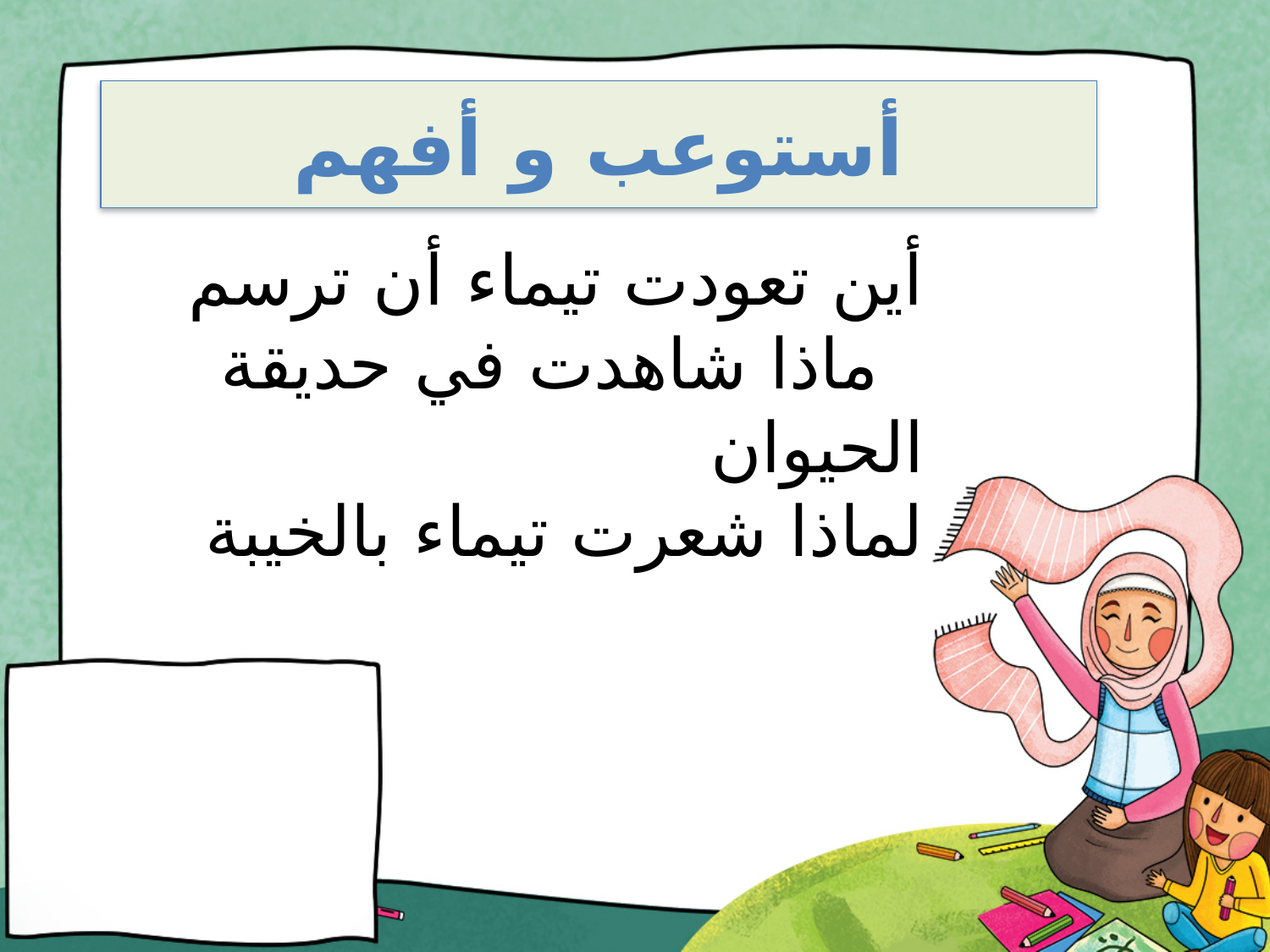

أستوعب و أفهم
# أين تعودت تيماء أن ترسم ماذا شاهدت في حديقة الحيوان لماذا شعرت تيماء بالخيبة